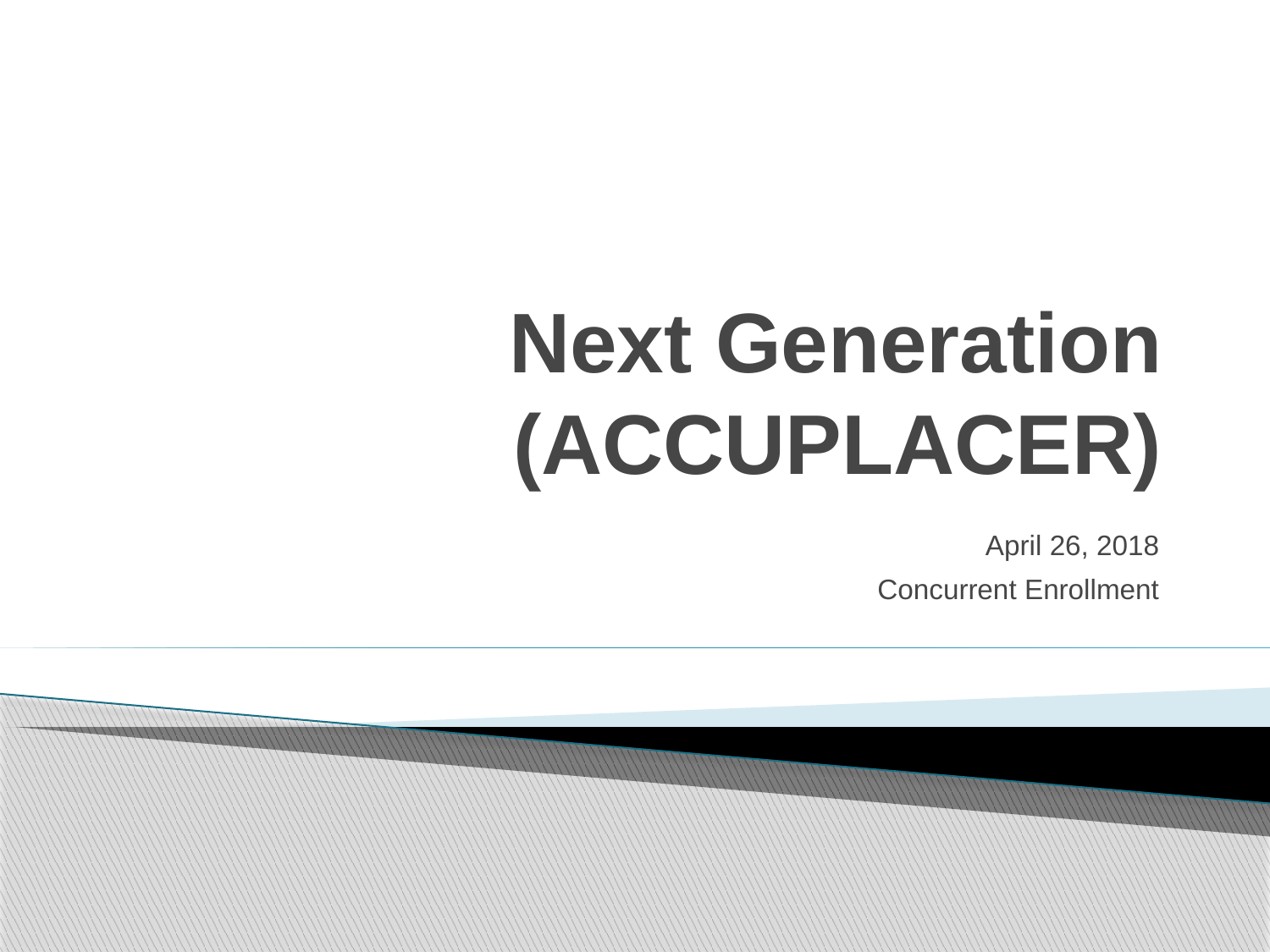

# Next Generation (ACCUPLACER)
			April 26, 2018
Concurrent Enrollment